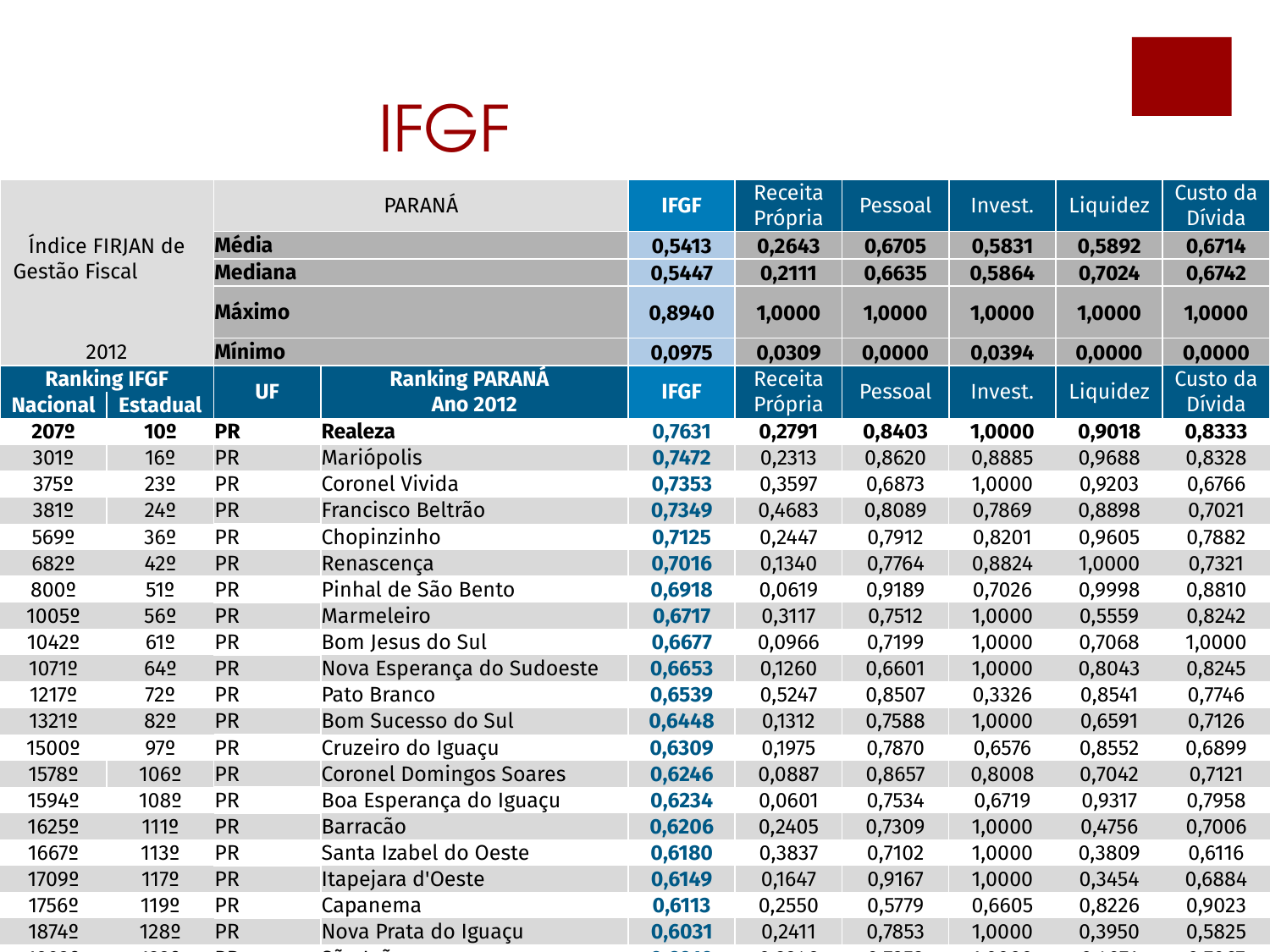

IFGF
| Índice FIRJAN de Gestão Fiscal |  | PARANÁ |  | IFGF | Receita Própria | Pessoal | Invest. | Liquidez | Custo da Dívida |
| --- | --- | --- | --- | --- | --- | --- | --- | --- | --- |
|  |  | Média |  | 0,5413 | 0,2643 | 0,6705 | 0,5831 | 0,5892 | 0,6714 |
|  |  | Mediana |  | 0,5447 | 0,2111 | 0,6635 | 0,5864 | 0,7024 | 0,6742 |
|  |  | Máximo |  | 0,8940 | 1,0000 | 1,0000 | 1,0000 | 1,0000 | 1,0000 |
| 2012 |  | Mínimo |  | 0,0975 | 0,0309 | 0,0000 | 0,0394 | 0,0000 | 0,0000 |
| Ranking IFGF |  | UF | Ranking PARANÁ Ano 2012 | IFGF | Receita Própria | Pessoal | Invest. | Liquidez | Custo da Dívida |
| Nacional | Estadual |  |  |  |  |  |  |  |  |
| 207º | 10º | PR | Realeza | 0,7631 | 0,2791 | 0,8403 | 1,0000 | 0,9018 | 0,8333 |
| 301º | 16º | PR | Mariópolis | 0,7472 | 0,2313 | 0,8620 | 0,8885 | 0,9688 | 0,8328 |
| 375º | 23º | PR | Coronel Vivida | 0,7353 | 0,3597 | 0,6873 | 1,0000 | 0,9203 | 0,6766 |
| 381º | 24º | PR | Francisco Beltrão | 0,7349 | 0,4683 | 0,8089 | 0,7869 | 0,8898 | 0,7021 |
| 569º | 36º | PR | Chopinzinho | 0,7125 | 0,2447 | 0,7912 | 0,8201 | 0,9605 | 0,7882 |
| 682º | 42º | PR | Renascença | 0,7016 | 0,1340 | 0,7764 | 0,8824 | 1,0000 | 0,7321 |
| 800º | 51º | PR | Pinhal de São Bento | 0,6918 | 0,0619 | 0,9189 | 0,7026 | 0,9998 | 0,8810 |
| 1005º | 56º | PR | Marmeleiro | 0,6717 | 0,3117 | 0,7512 | 1,0000 | 0,5559 | 0,8242 |
| 1042º | 61º | PR | Bom Jesus do Sul | 0,6677 | 0,0966 | 0,7199 | 1,0000 | 0,7068 | 1,0000 |
| 1071º | 64º | PR | Nova Esperança do Sudoeste | 0,6653 | 0,1260 | 0,6601 | 1,0000 | 0,8043 | 0,8245 |
| 1217º | 72º | PR | Pato Branco | 0,6539 | 0,5247 | 0,8507 | 0,3326 | 0,8541 | 0,7746 |
| 1321º | 82º | PR | Bom Sucesso do Sul | 0,6448 | 0,1312 | 0,7588 | 1,0000 | 0,6591 | 0,7126 |
| 1500º | 97º | PR | Cruzeiro do Iguaçu | 0,6309 | 0,1975 | 0,7870 | 0,6576 | 0,8552 | 0,6899 |
| 1578º | 106º | PR | Coronel Domingos Soares | 0,6246 | 0,0887 | 0,8657 | 0,8008 | 0,7042 | 0,7121 |
| 1594º | 108º | PR | Boa Esperança do Iguaçu | 0,6234 | 0,0601 | 0,7534 | 0,6719 | 0,9317 | 0,7958 |
| 1625º | 111º | PR | Barracão | 0,6206 | 0,2405 | 0,7309 | 1,0000 | 0,4756 | 0,7006 |
| 1667º | 113º | PR | Santa Izabel do Oeste | 0,6180 | 0,3837 | 0,7102 | 1,0000 | 0,3809 | 0,6116 |
| 1709º | 117º | PR | Itapejara d'Oeste | 0,6149 | 0,1647 | 0,9167 | 1,0000 | 0,3454 | 0,6884 |
| 1756º | 119º | PR | Capanema | 0,6113 | 0,2550 | 0,5779 | 0,6605 | 0,8226 | 0,9023 |
| 1874º | 128º | PR | Nova Prata do Iguaçu | 0,6031 | 0,2411 | 0,7853 | 1,0000 | 0,3950 | 0,5825 |
| 1903º | 132º | PR | São João | 0,6010 | 0,2246 | 0,7253 | 1,0000 | 0,4071 | 0,7067 |